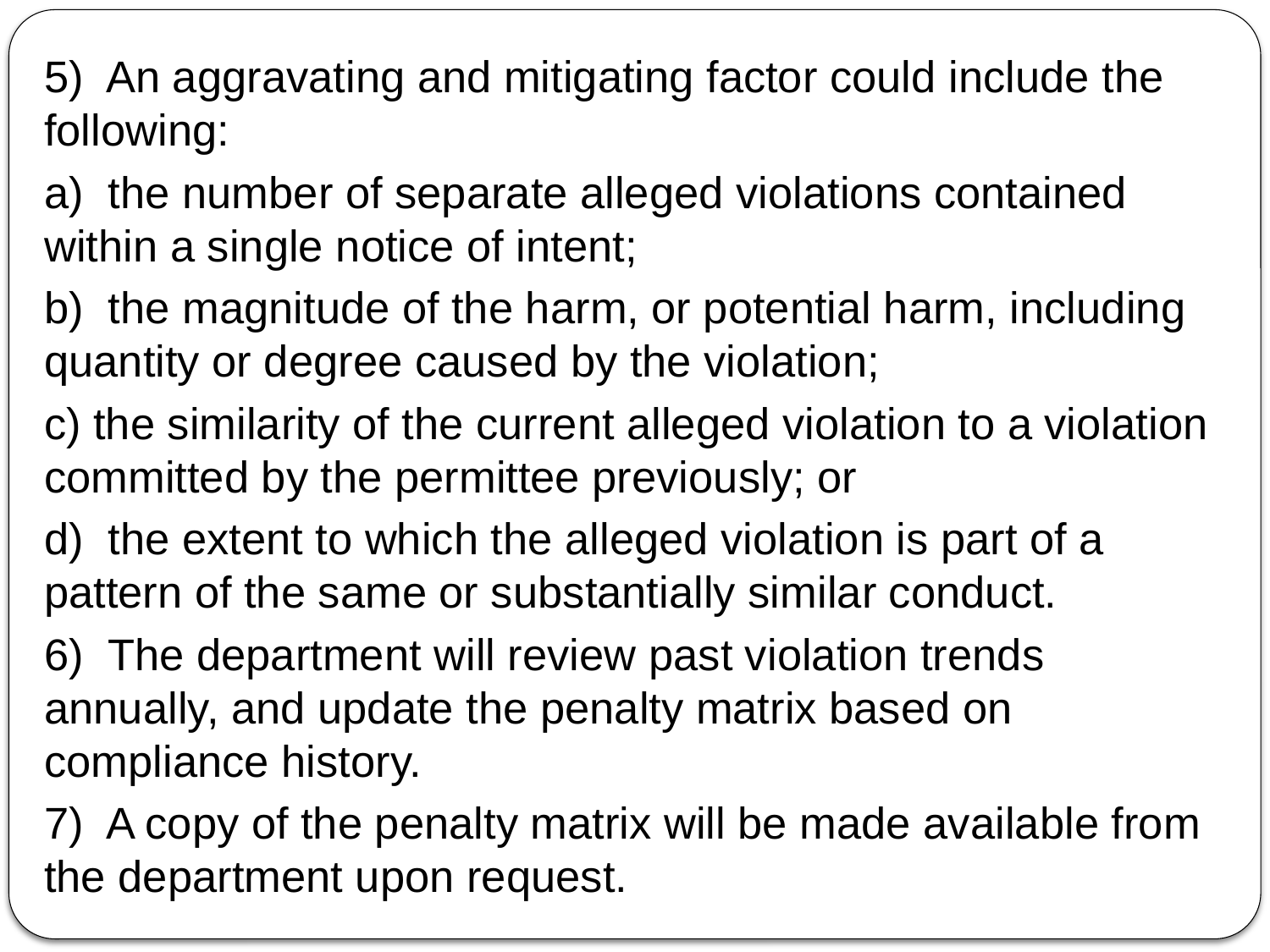

5)  An aggravating and mitigating factor could include the following:
a)  the number of separate alleged violations contained within a single notice of intent;
b)  the magnitude of the harm, or potential harm, including quantity or degree caused by the violation;
c) the similarity of the current alleged violation to a violation committed by the permittee previously; or
d)  the extent to which the alleged violation is part of a pattern of the same or substantially similar conduct.
6)  The department will review past violation trends annually, and update the penalty matrix based on compliance history.
7)  A copy of the penalty matrix will be made available from the department upon request.